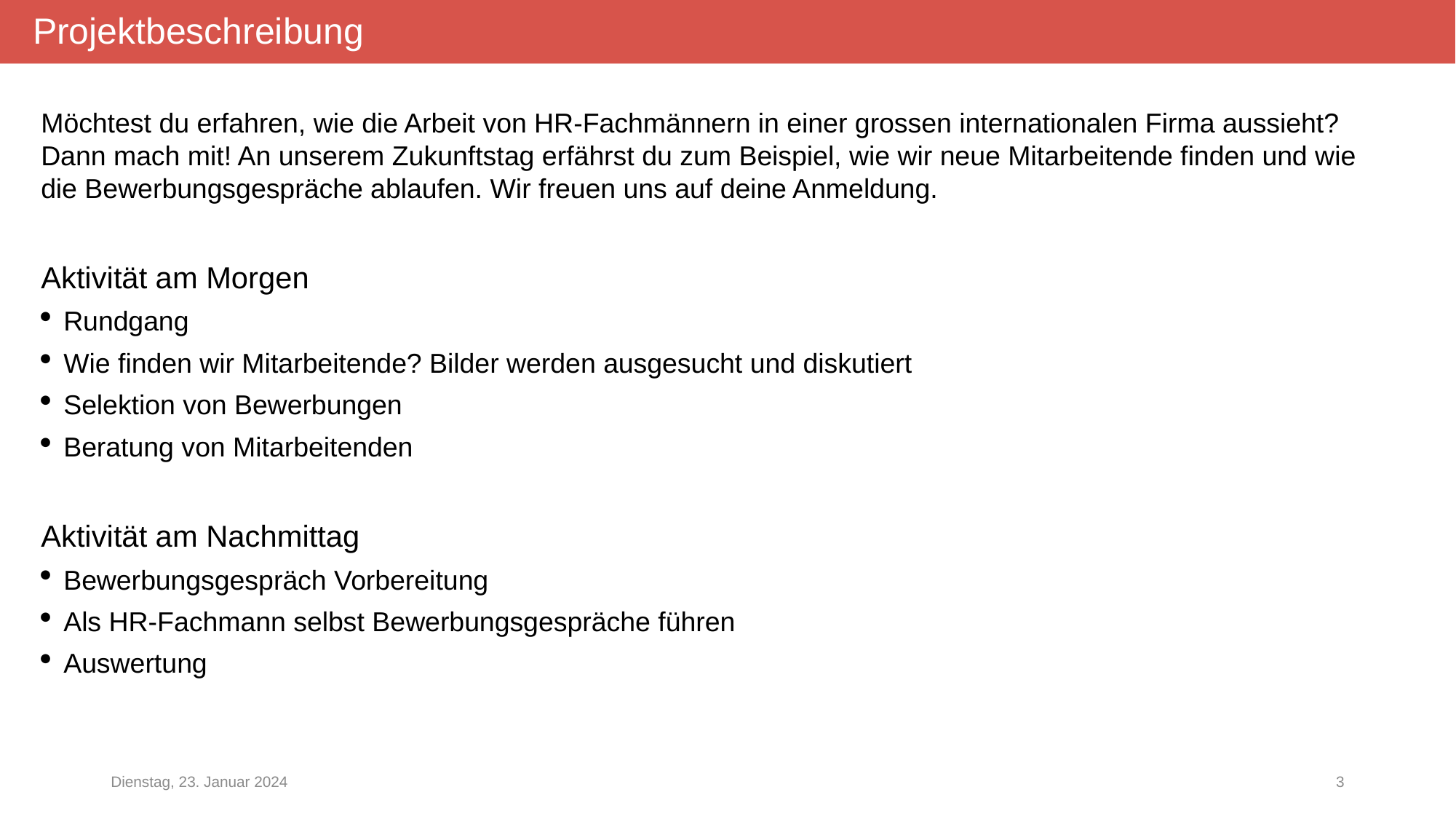

Projektbeschreibung
Möchtest du erfahren, wie die Arbeit von HR-Fachmännern in einer grossen internationalen Firma aussieht? Dann mach mit! An unserem Zukunftstag erfährst du zum Beispiel, wie wir neue Mitarbeitende finden und wie die Bewerbungsgespräche ablaufen. Wir freuen uns auf deine Anmeldung.

Aktivität am Morgen
Rundgang
Wie finden wir Mitarbeitende? Bilder werden ausgesucht und diskutiert
Selektion von Bewerbungen
Beratung von Mitarbeitenden

Aktivität am Nachmittag
Bewerbungsgespräch Vorbereitung
Als HR-Fachmann selbst Bewerbungsgespräche führen
Auswertung

Dienstag, 23. Januar 2024

3